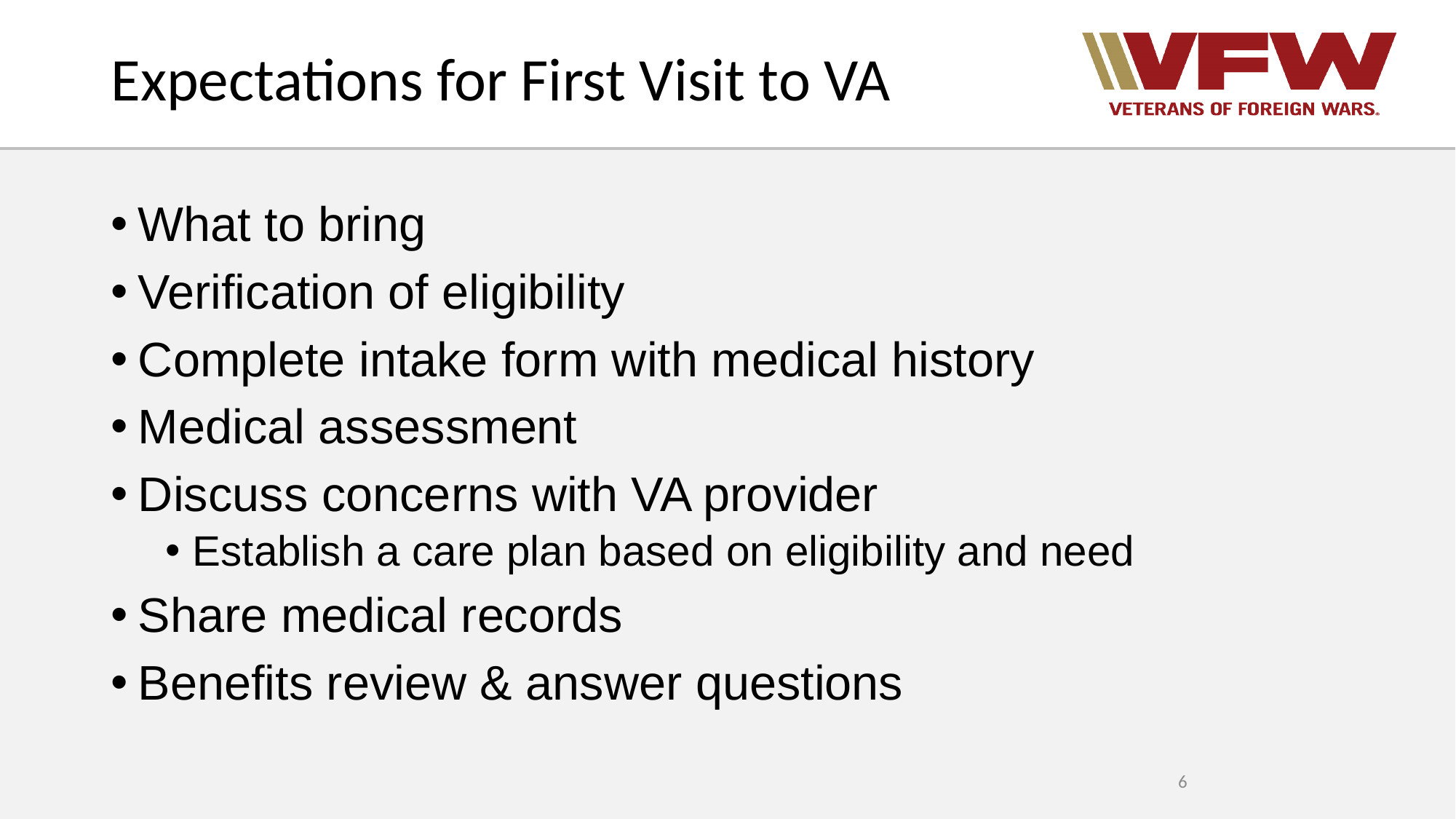

# Expectations for First Visit to VA
What to bring
Verification of eligibility
Complete intake form with medical history
Medical assessment
Discuss concerns with VA provider
Establish a care plan based on eligibility and need
Share medical records
Benefits review & answer questions
6